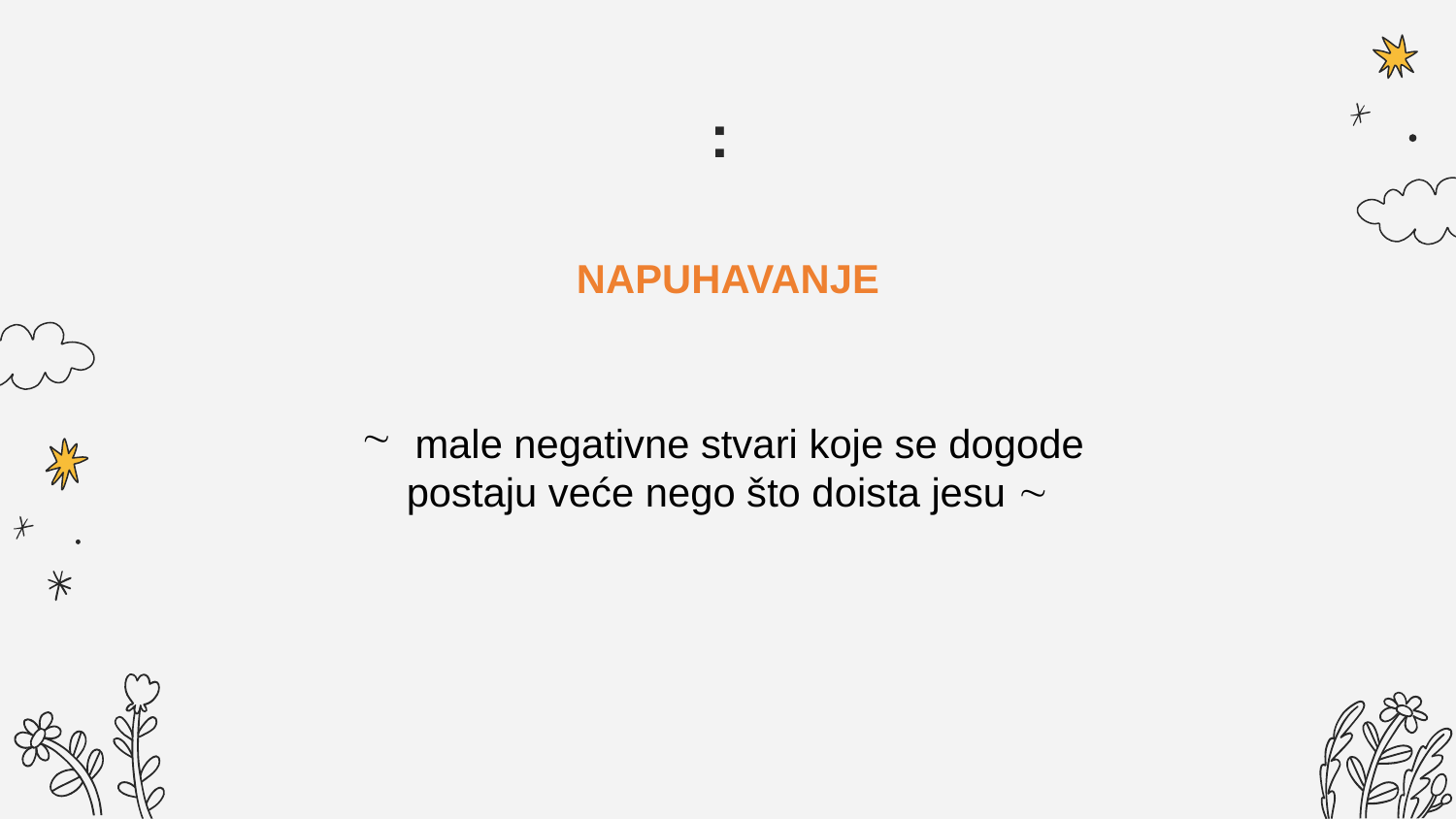

# :

NAPUHAVANJE

male negativne stvari koje se dogode
postaju veće nego što doista jesu ∼